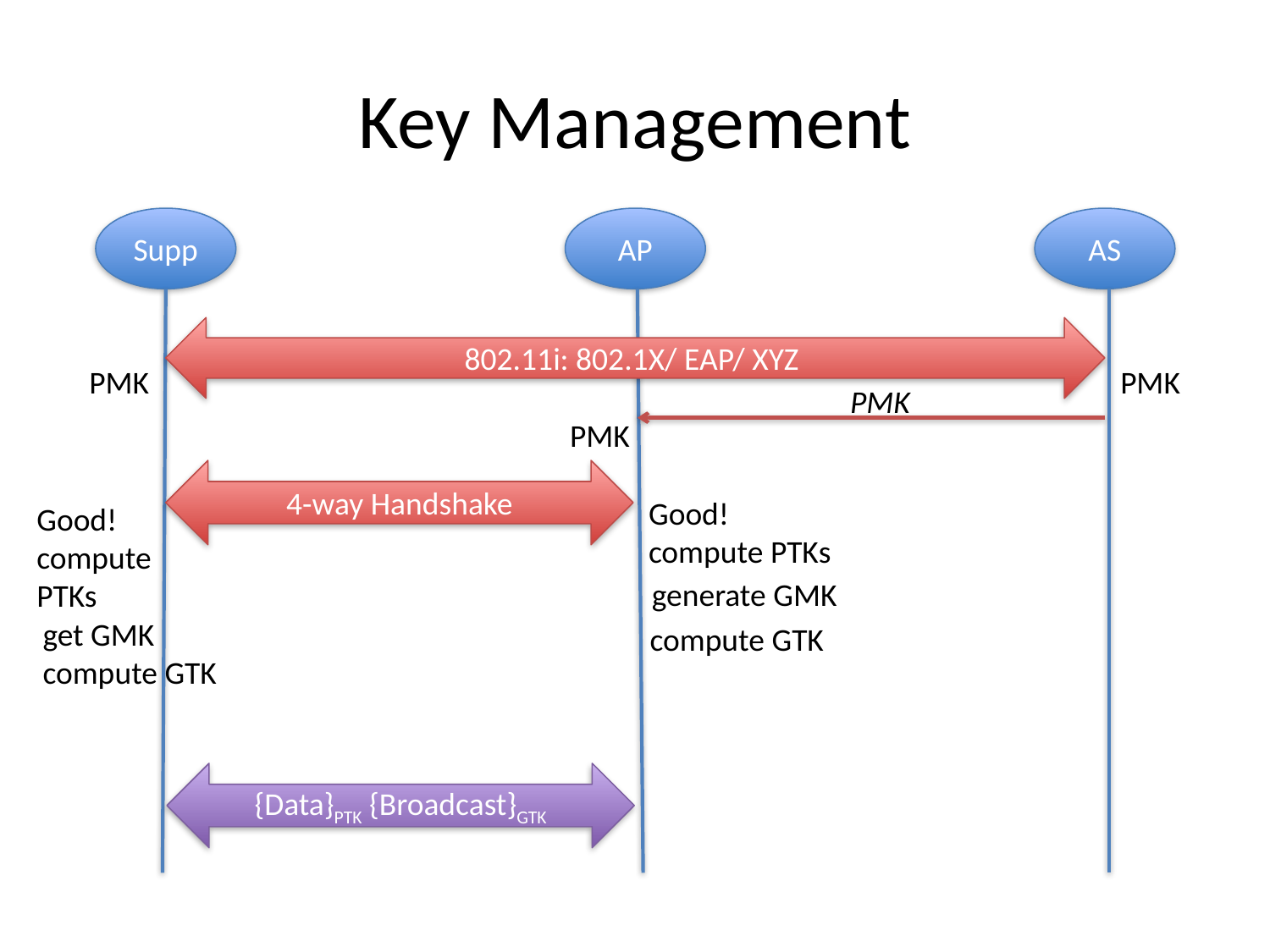

# Key Management
Supp
AP
AS
802.11i: 802.1X/ EAP/ XYZ
PMK
PMK
PMK
PMK
4-way Handshake
Good!
compute PTKs
Good!
compute
PTKs
generate GMK
get GMK
compute GTK
compute GTK
{Data}PTK {Broadcast}GTK